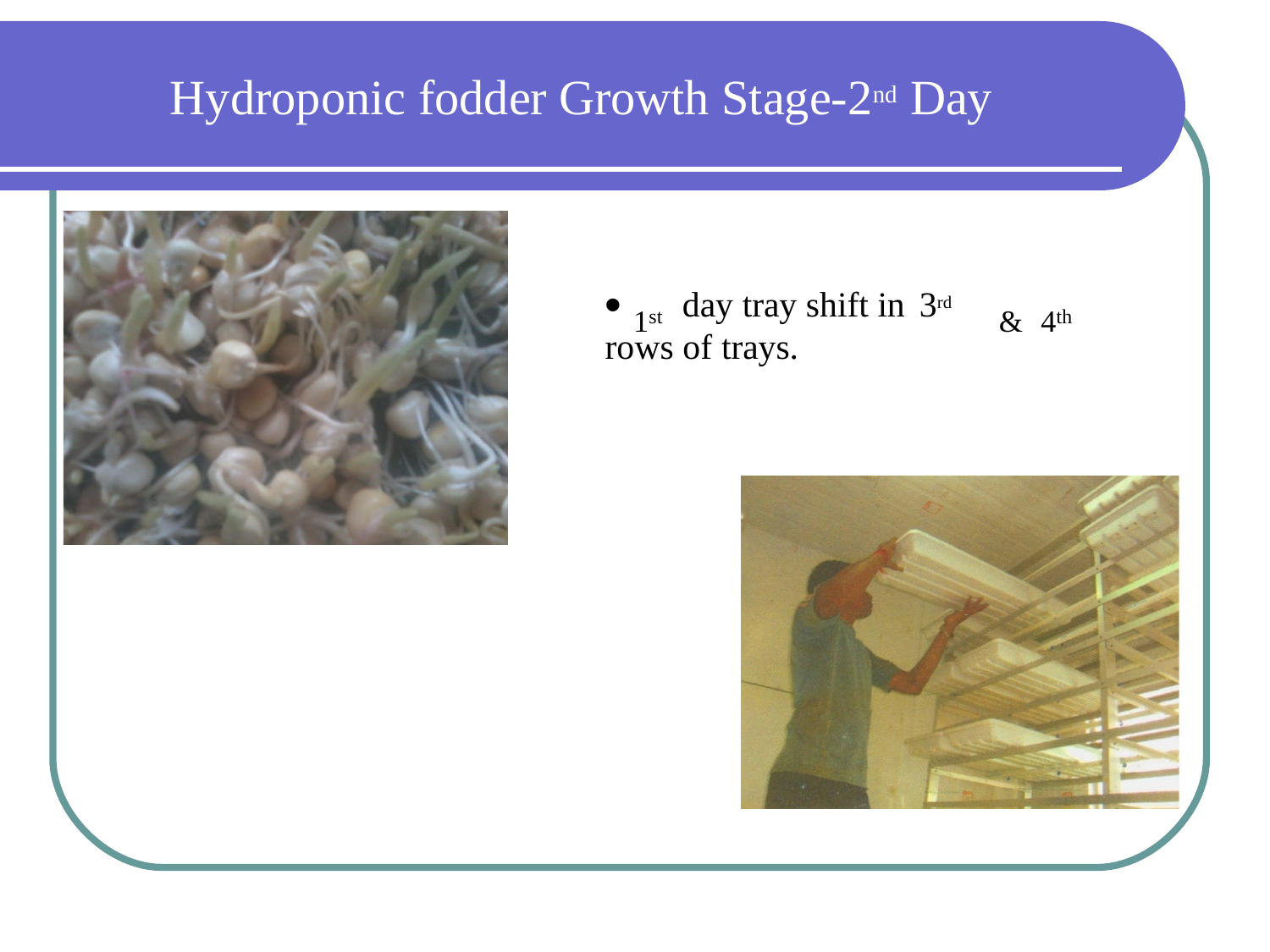

# Hydroponic fodder Growth Stage-2nd Day

1st
& 4th
day tray shift in 3rd
rows of trays.